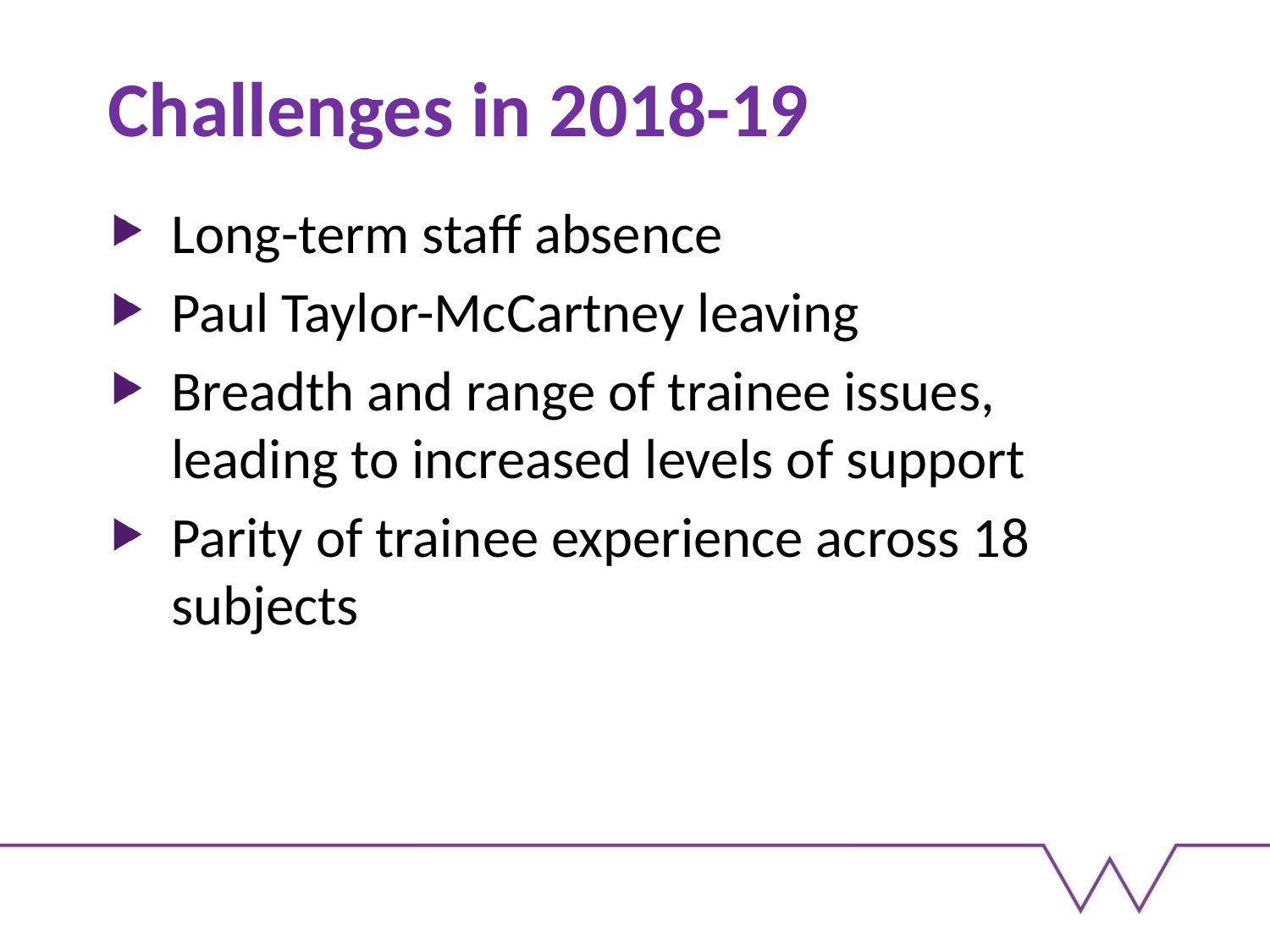

# Challenges in 2018-19
Long-term staff absence
Paul Taylor-McCartney leaving
Breadth and range of trainee issues, leading to increased levels of support
Parity of trainee experience across 18 subjects